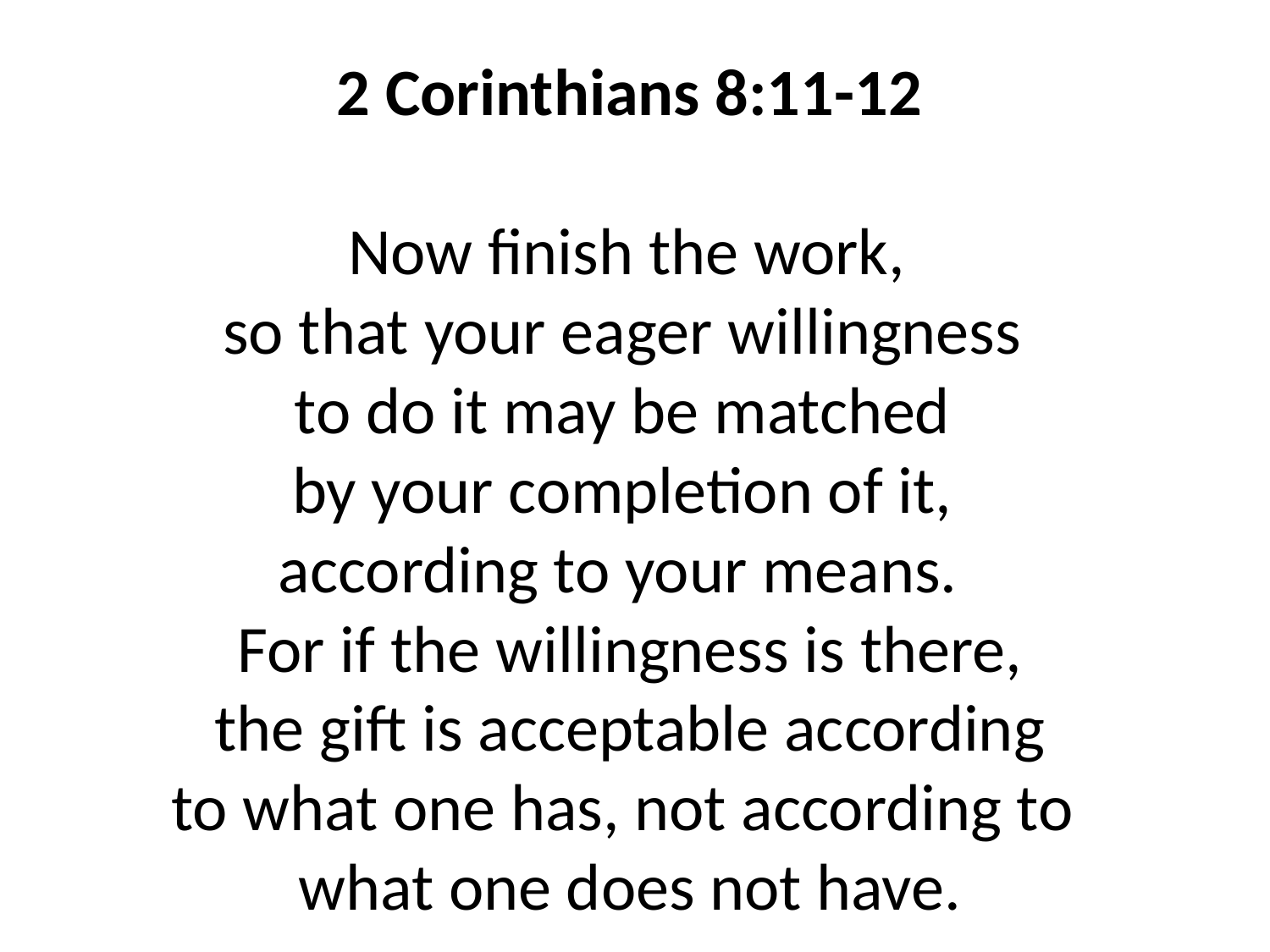

# 2 Corinthians 8:11-12  Now finish the work, so that your eager willingness to do it may be matched by your completion of it, according to your means.   For if the willingness is there, the gift is acceptable according to what one has, not according to what one does not have.